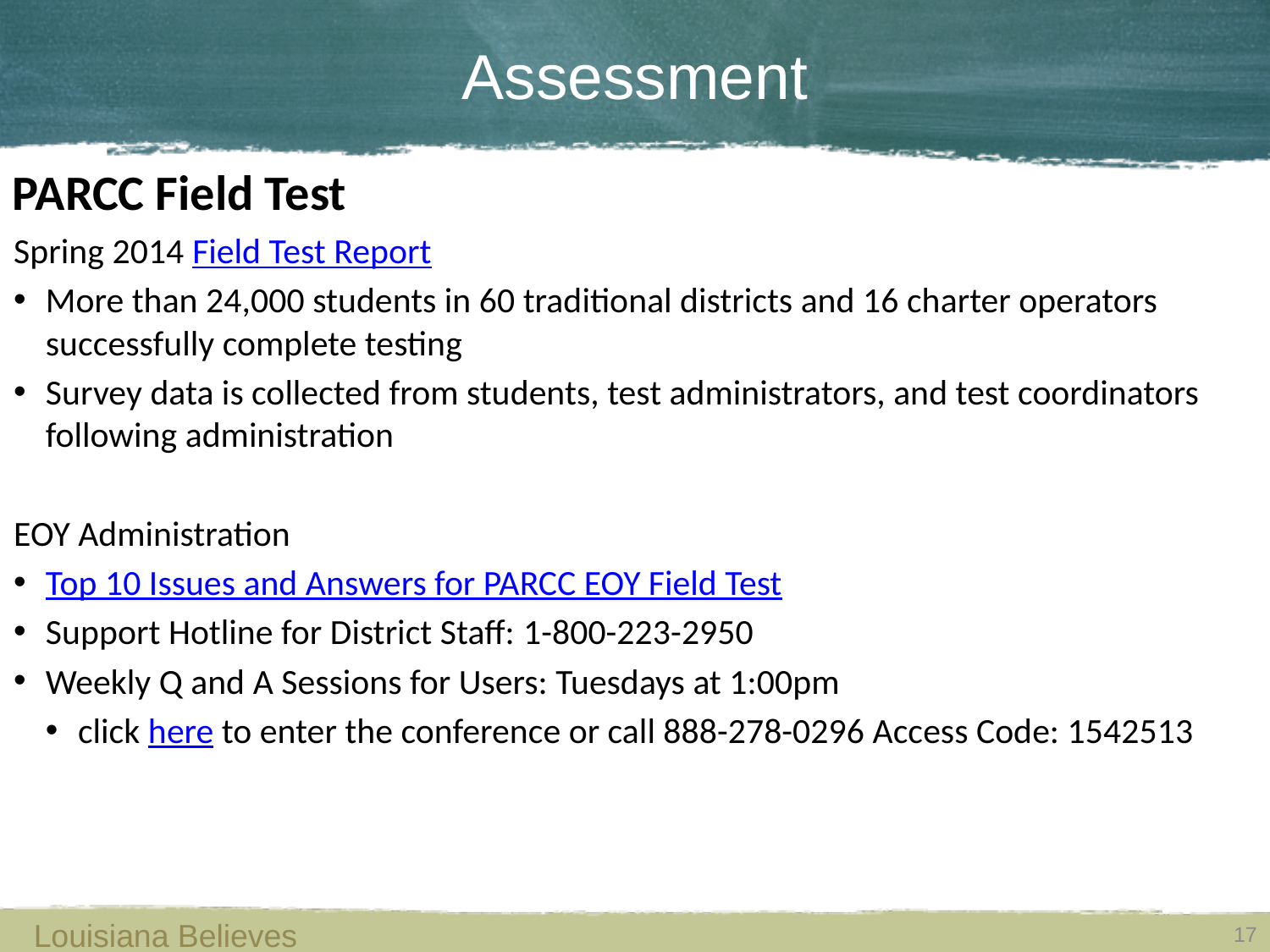

# Assessment
PARCC Field Test
Spring 2014 Field Test Report
More than 24,000 students in 60 traditional districts and 16 charter operators successfully complete testing
Survey data is collected from students, test administrators, and test coordinators following administration

EOY Administration
Top 10 Issues and Answers for PARCC EOY Field Test
Support Hotline for District Staff: 1-800-223-2950
Weekly Q and A Sessions for Users: Tuesdays at 1:00pm
click here to enter the conference or call 888-278-0296 Access Code: 1542513

Louisiana Believes
17